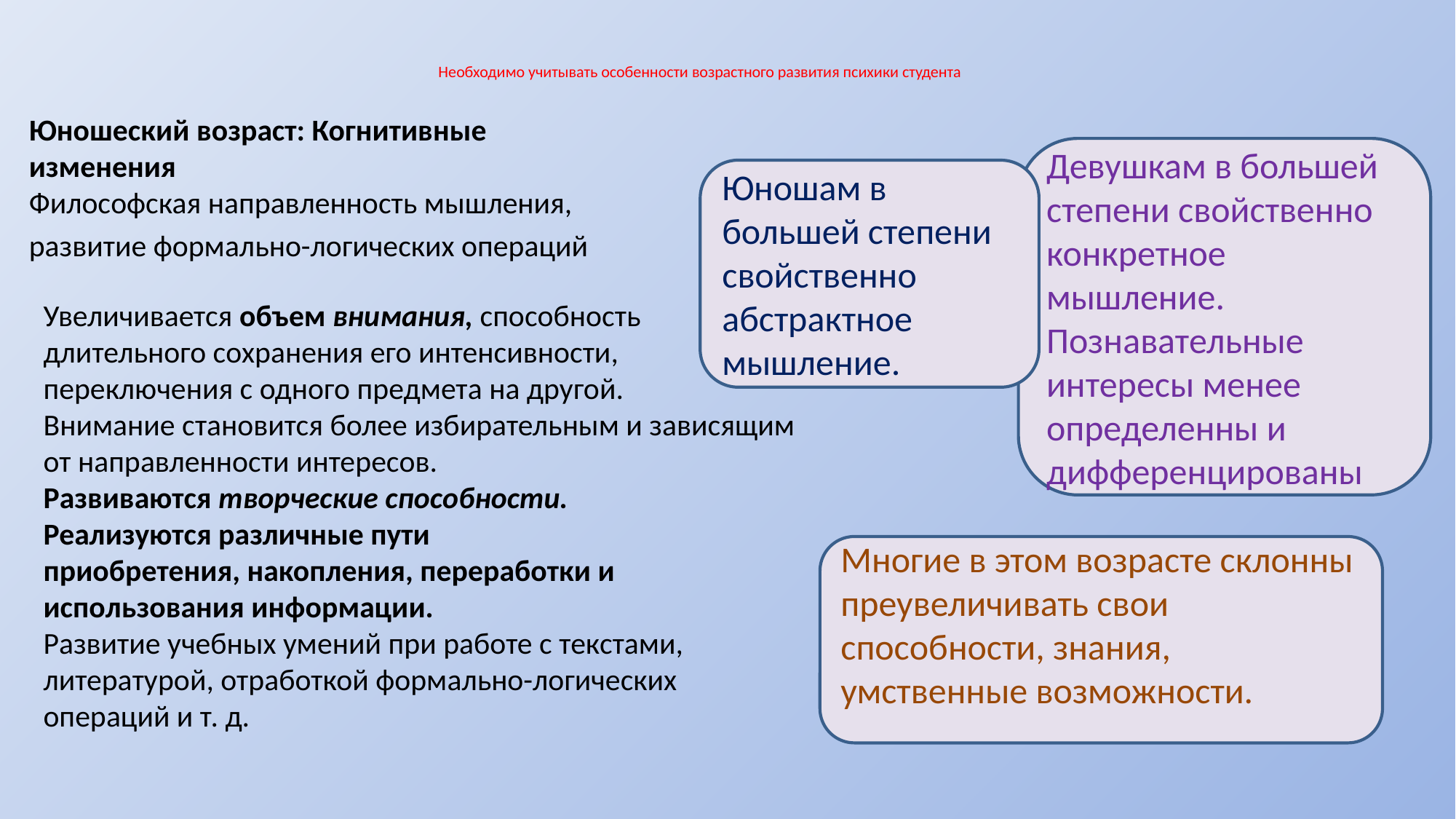

# Необходимо учитывать особенности возрастного развития психики студента
Юношеский возраст: Когнитивные изменения
Философская направленность мышления,
развитие формально-логических операций

Девушкам в большей степени свойственно конкретное мышление. Познавательные интересы менее определенны и дифференцированы

Юношам в большей степени свойственно абстрактное мышление.

Увеличивается объем внимания, способность
длительного сохранения его интенсивности, переключения с одного предмета на другой.
Внимание становится более избирательным и зависящим от направленности интересов.
Развиваются творческие способности.
Реализуются различные пути
приобретения, накопления, переработки и использования информации.
Развитие учебных умений при работе с текстами, литературой, отработкой формально-логических операций и т. д.
Многие в этом возрасте склонны преувеличивать свои способности, знания,
умственные возможности.